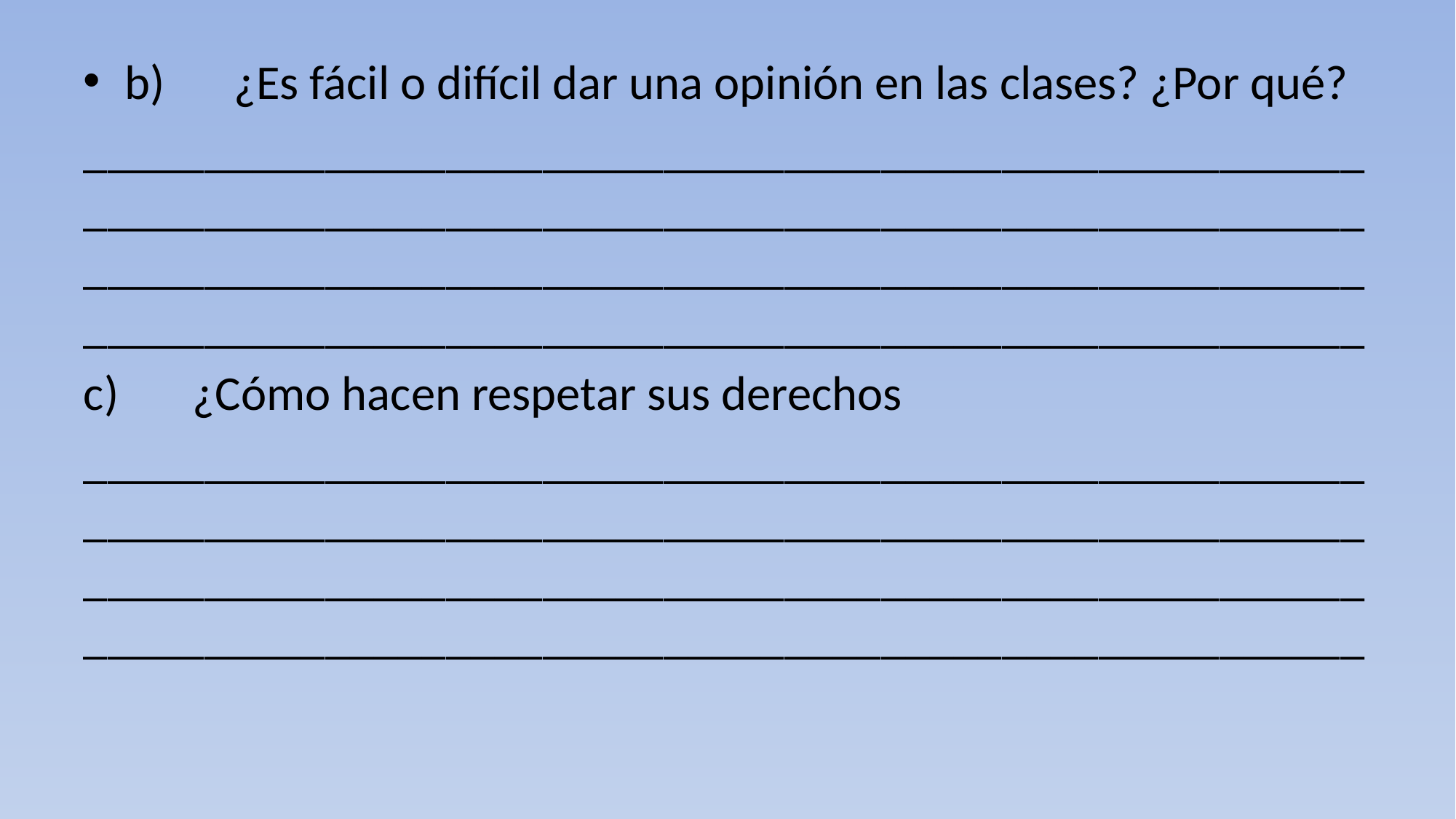

b)	¿Es fácil o difícil dar una opinión en las clases? ¿Por qué?
____________________________________________________________________________________________________________________________________________________________________________________________________________________
c)	¿Cómo hacen respetar sus derechos
____________________________________________________________________________________________________________________________________________________________________________________________________________________